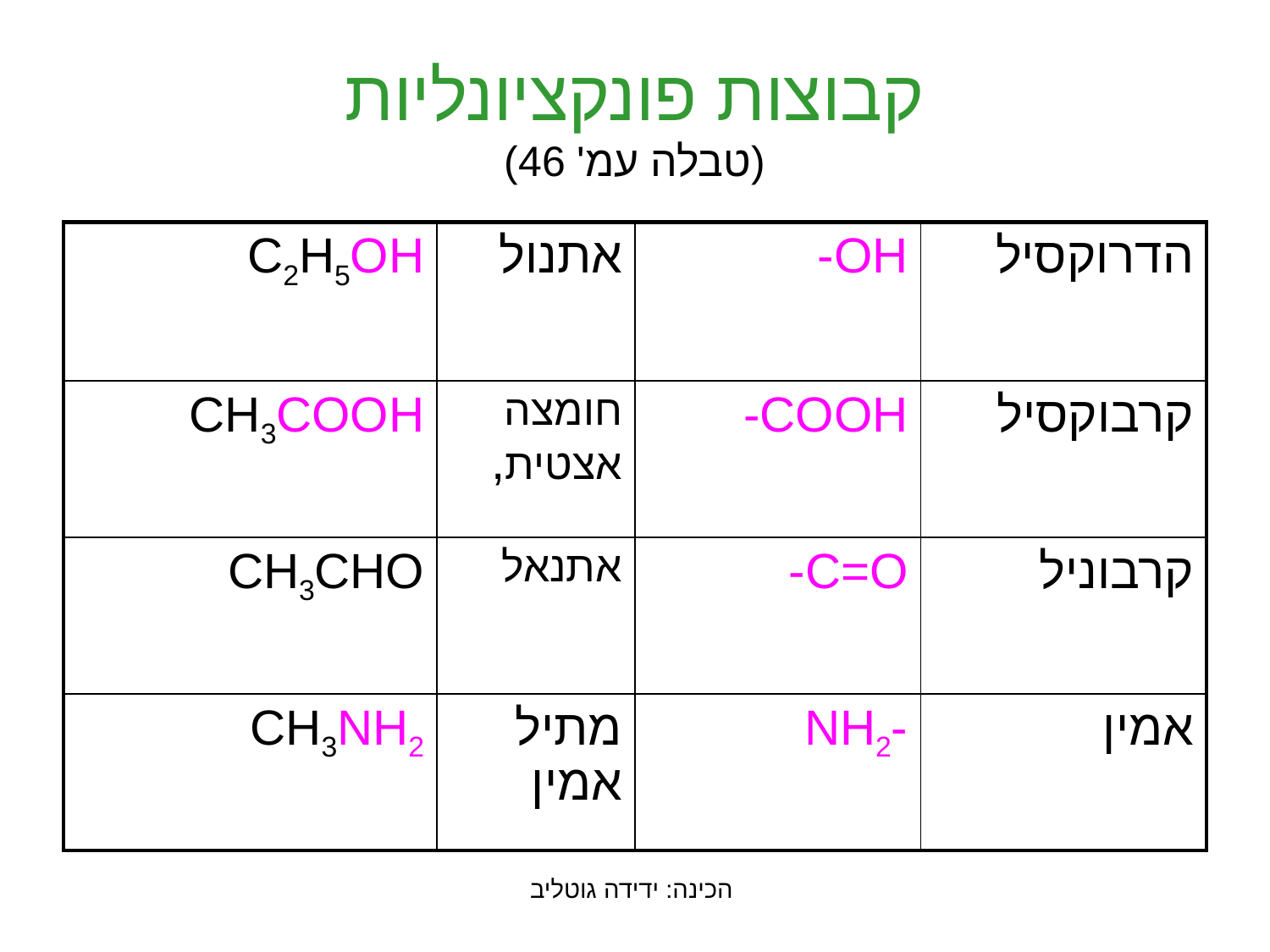

# קבוצות פונקציונליות (טבלה עמ' 46)
| C2H5OH | אתנול | OH- | הדרוקסיל |
| --- | --- | --- | --- |
| CH3COOH | חומצה אצטית, | COOH- | קרבוקסיל |
| CH3CHO | אתנאל | C=O- | קרבוניל |
| CH3NH2 | מתיל אמין | -NH2 | אמין |
הכינה: ידידה גוטליב